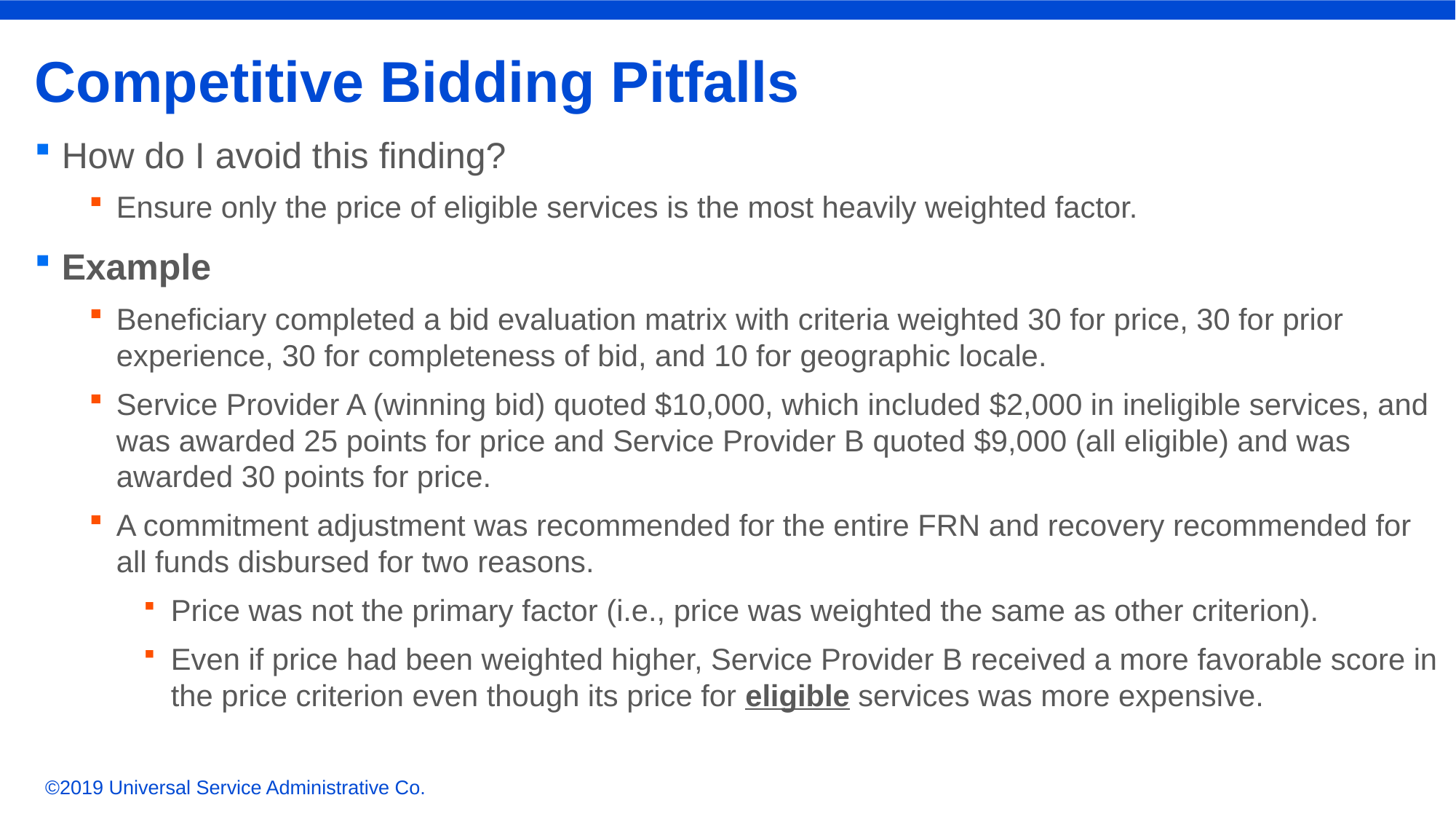

# Competitive Bidding Pitfalls
How do I avoid this finding?
Ensure only the price of eligible services is the most heavily weighted factor.
Example
Beneficiary completed a bid evaluation matrix with criteria weighted 30 for price, 30 for prior experience, 30 for completeness of bid, and 10 for geographic locale.
Service Provider A (winning bid) quoted $10,000, which included $2,000 in ineligible services, and was awarded 25 points for price and Service Provider B quoted $9,000 (all eligible) and was awarded 30 points for price.
A commitment adjustment was recommended for the entire FRN and recovery recommended for all funds disbursed for two reasons.
Price was not the primary factor (i.e., price was weighted the same as other criterion).
Even if price had been weighted higher, Service Provider B received a more favorable score in the price criterion even though its price for eligible services was more expensive.

©2019 Universal Service Administrative Co.